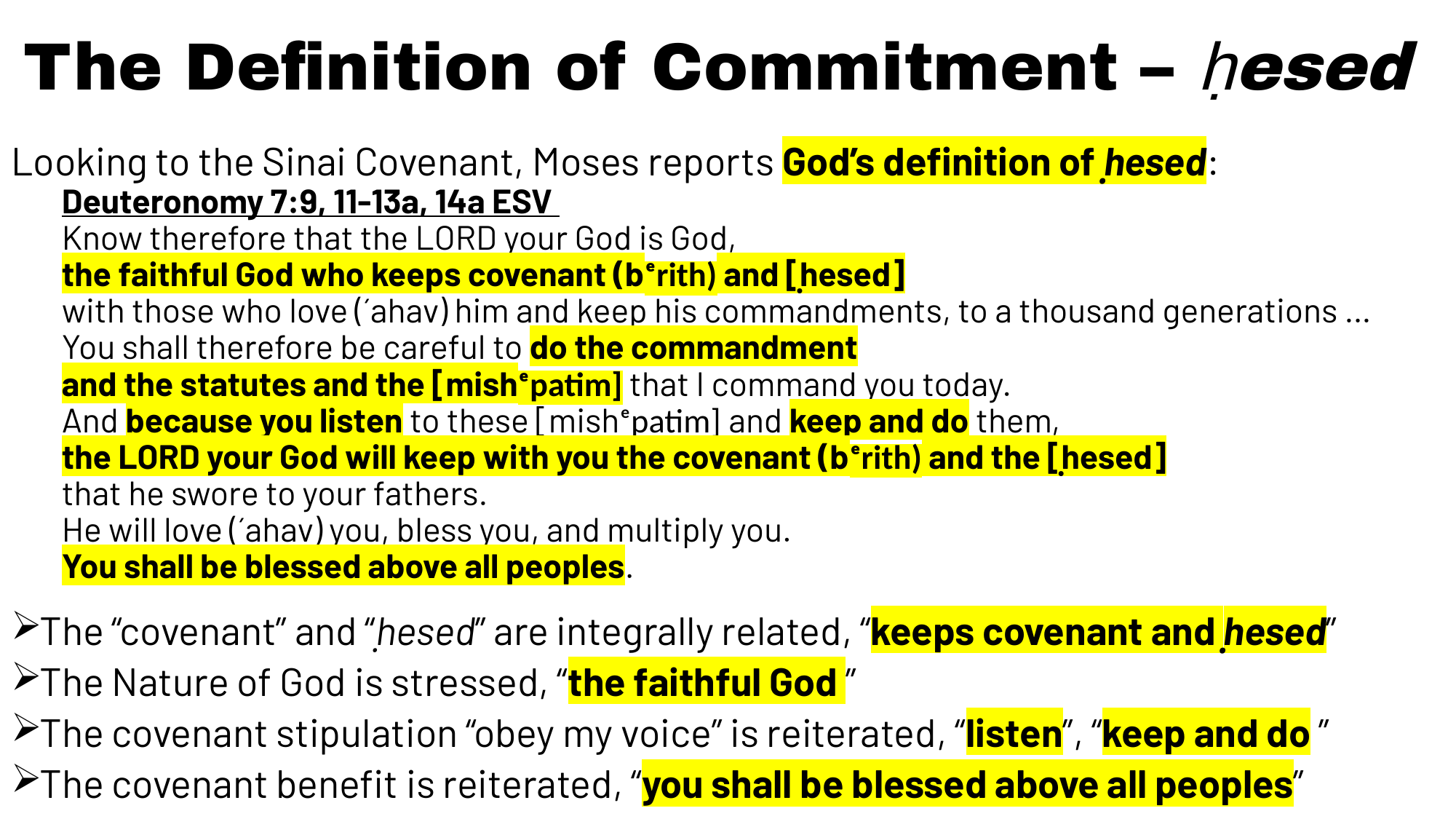

# The Definition of Commitment – ḥesed
Looking to the Sinai Covenant, Moses reports God’s definition of ḥesed:
Deuteronomy 7:9, 11-13a, 14a ESV
Know therefore that the LORD your God is God,
the faithful God who keeps covenant (bᵉrith) and [ḥesed]
with those who love (´ahav) him and keep his commandments, to a thousand generations …
You shall therefore be careful to do the commandment
and the statutes and the [mishᵉpatim] that I command you today.
And because you listen to these [mishᵉpatim] and keep and do them,
the LORD your God will keep with you the covenant (bᵉrith) and the [ḥesed]
that he swore to your fathers.
He will love (´ahav) you, bless you, and multiply you.
You shall be blessed above all peoples.
The “covenant” and “ḥesed” are integrally related, “keeps covenant and ḥesed”
The Nature of God is stressed, “the faithful God ”
The covenant stipulation “obey my voice” is reiterated, “listen”, “keep and do ”
The covenant benefit is reiterated, “you shall be blessed above all peoples”